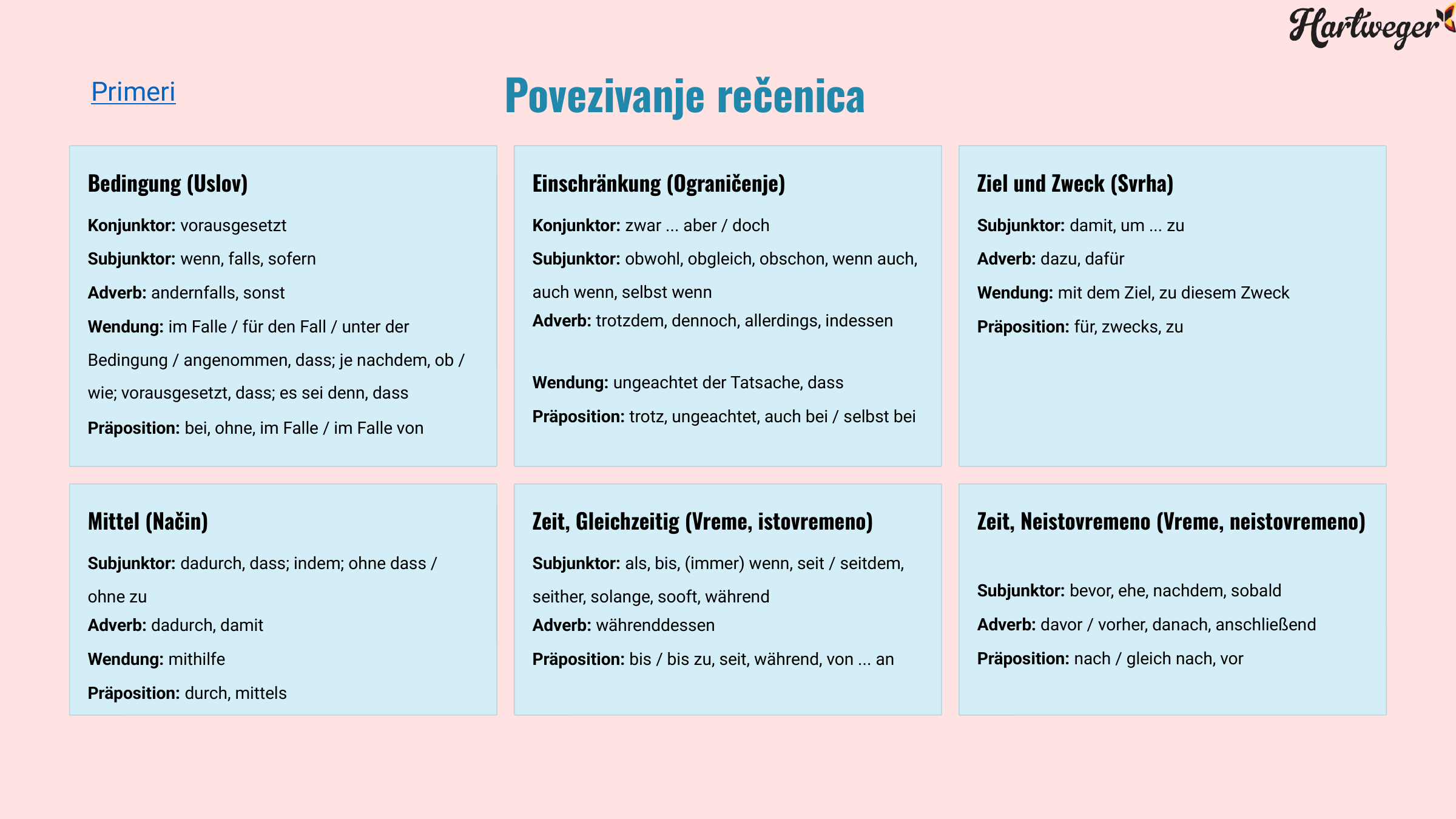

Povezivanje rečenica
Primeri

Bedingung (Uslov)
Einschränkung (Ograničenje)
Ziel und Zweck (Svrha)
Konjunktor: vorausgesetzt
Konjunktor: zwar ... aber / doch
Subjunktor: damit, um ... zu
Subjunktor: wenn, falls, sofern
Subjunktor: obwohl, obgleich, obschon, wenn auch, auch wenn, selbst wenn
Adverb: dazu, dafür
Adverb: andernfalls, sonst
Wendung: mit dem Ziel, zu diesem Zweck
Adverb: trotzdem, dennoch, allerdings, indessen
Wendung: im Falle / für den Fall / unter der Bedingung / angenommen, dass; je nachdem, ob / wie; vorausgesetzt, dass; es sei denn, dass
Präposition: für, zwecks, zu
Wendung: ungeachtet der Tatsache, dass
Präposition: trotz, ungeachtet, auch bei / selbst bei
Präposition: bei, ohne, im Falle / im Falle von

Mittel (Način)
Zeit, Gleichzeitig (Vreme, istovremeno)
Zeit, Neistovremeno (Vreme, neistovremeno)
Subjunktor: dadurch, dass; indem; ohne dass / ohne zu
Subjunktor: als, bis, (immer) wenn, seit / seitdem, seither, solange, sooft, während
Subjunktor: bevor, ehe, nachdem, sobald
Adverb: davor / vorher, danach, anschließend
Adverb: dadurch, damit
Adverb: währenddessen
Präposition: nach / gleich nach, vor
Wendung: mithilfe
Präposition: bis / bis zu, seit, während, von ... an
Präposition: durch, mittels